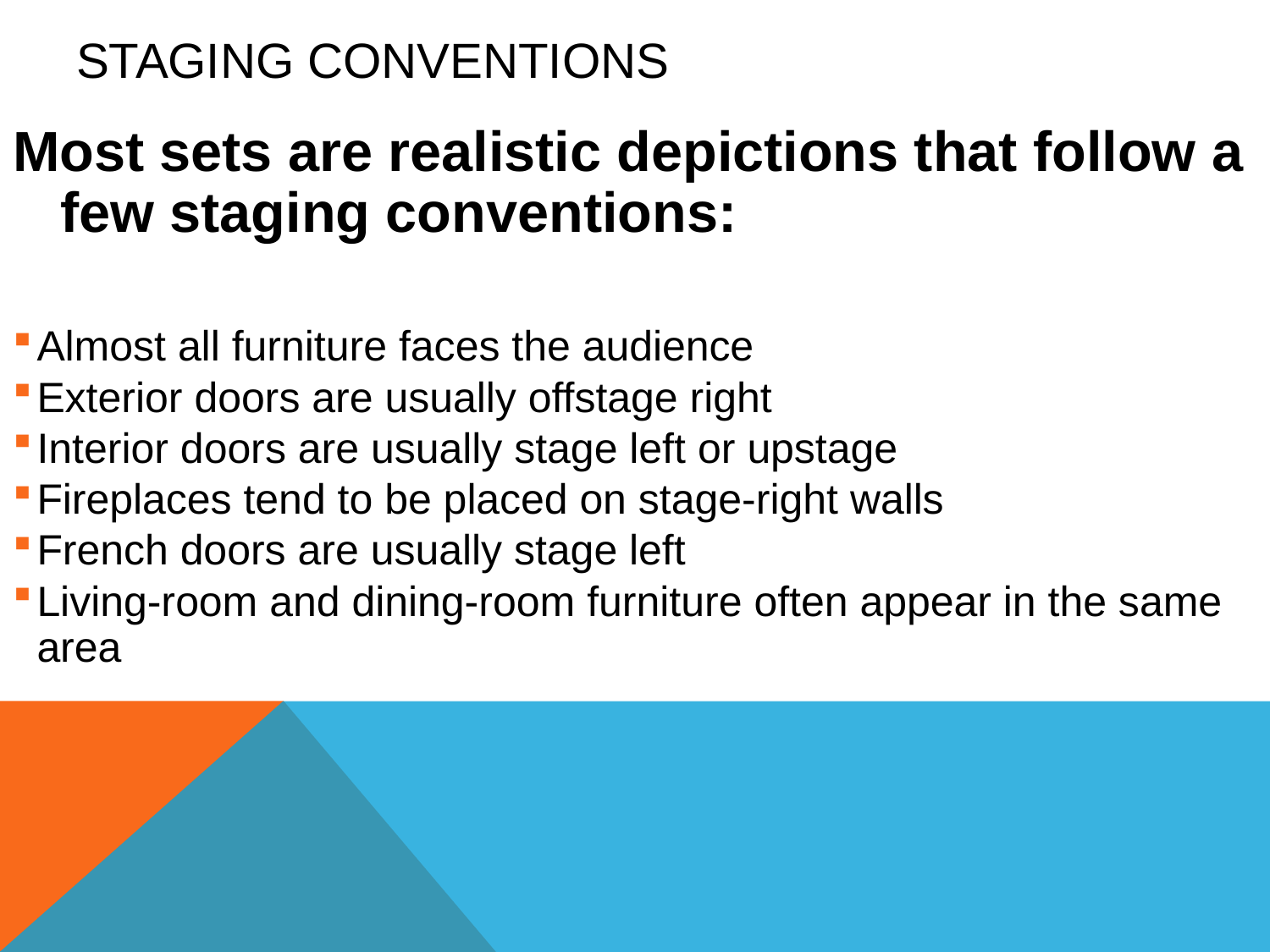

# STAGING CONVENTIONS
Most sets are realistic depictions that follow a few staging conventions:

Almost all furniture faces the audience
Exterior doors are usually offstage right
Interior doors are usually stage left or upstage
Fireplaces tend to be placed on stage-right walls
French doors are usually stage left
Living-room and dining-room furniture often appear in the same area